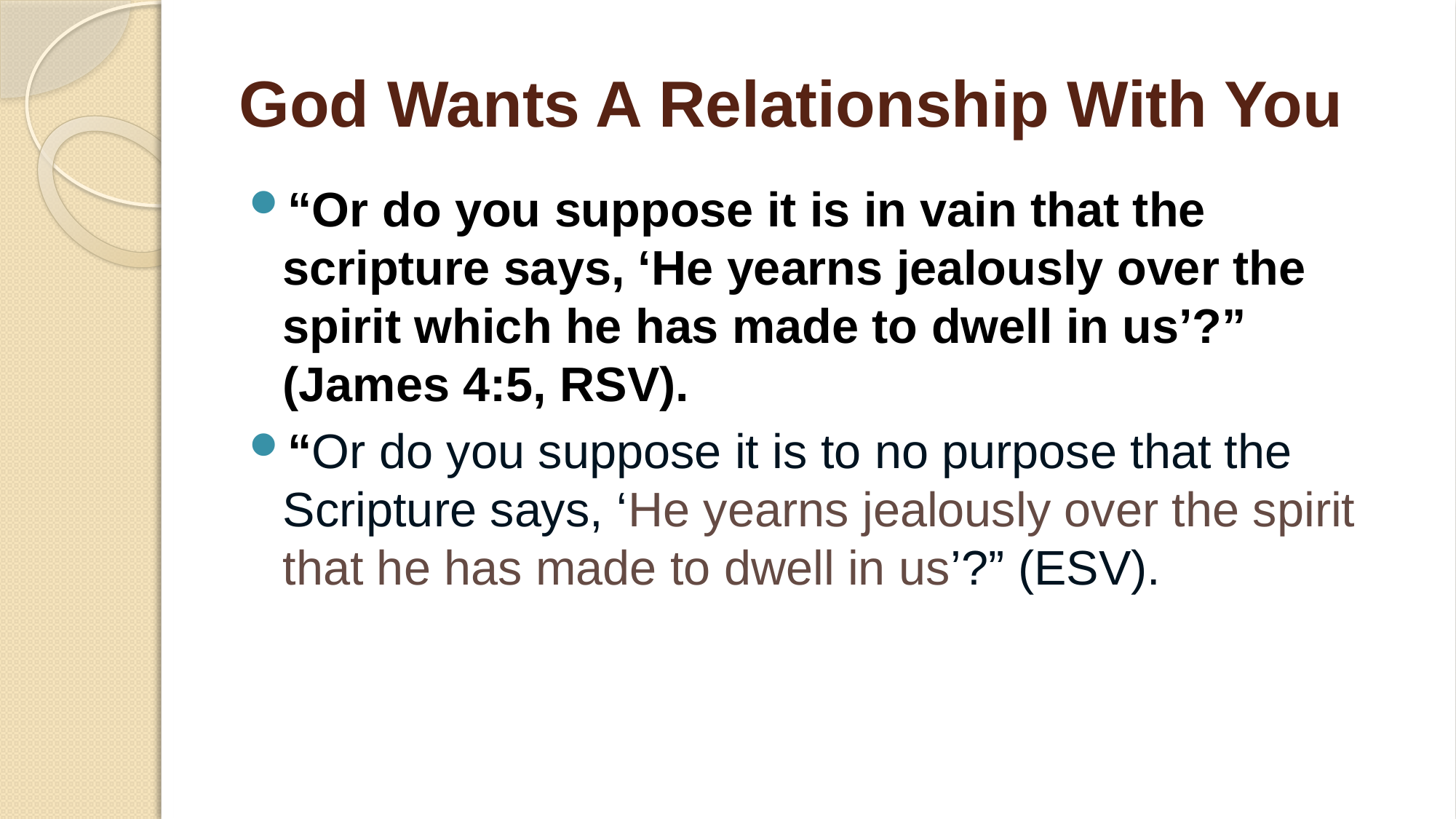

# God Wants A Relationship With You
“Or do you suppose it is in vain that the scripture says, ‘He yearns jealously over the spirit which he has made to dwell in us’?” (James 4:5, RSV).
“Or do you suppose it is to no purpose that the Scripture says, ‘He yearns jealously over the spirit that he has made to dwell in us’?” (ESV).